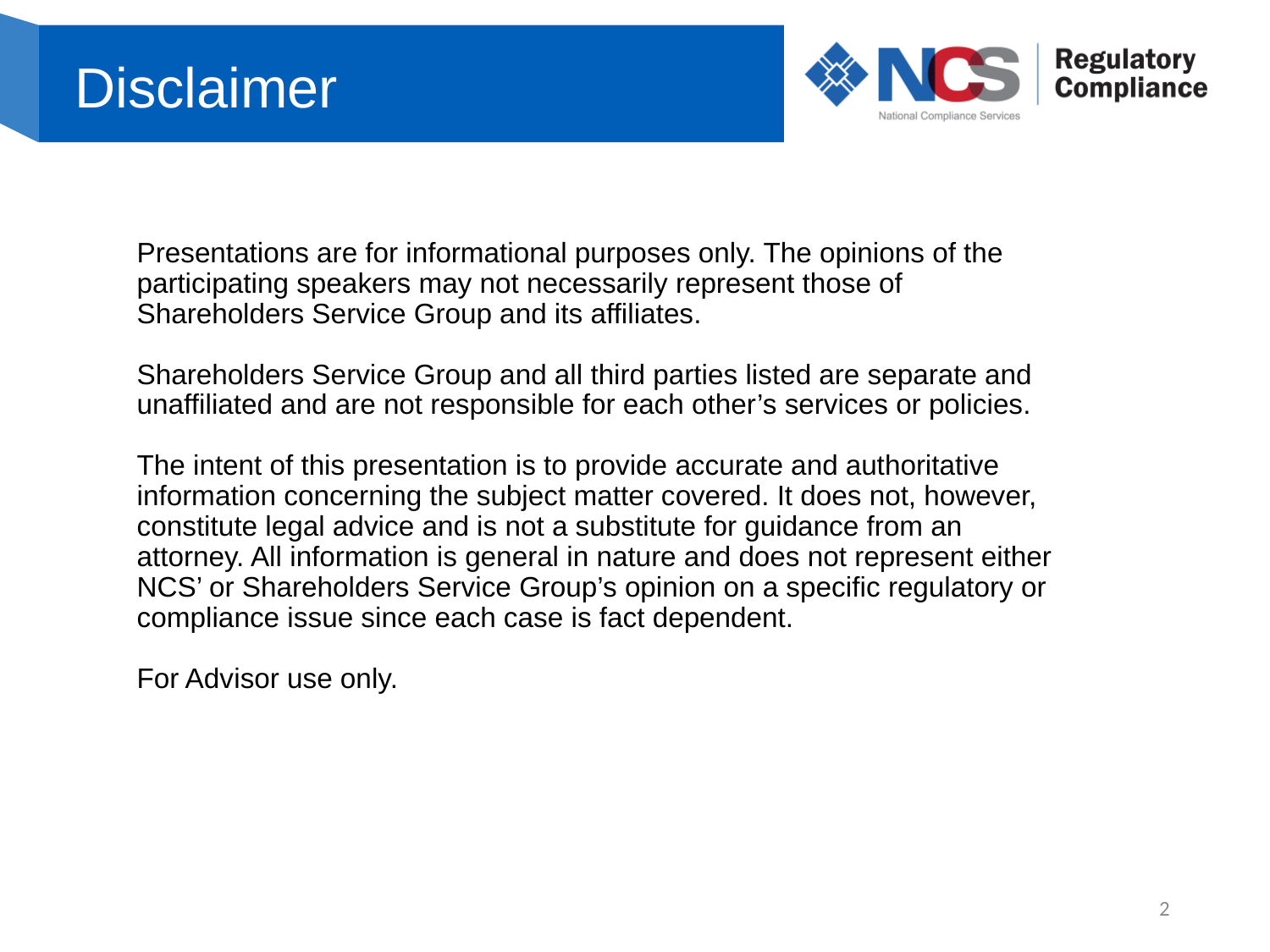

# Disclaimer
Presentations are for informational purposes only. The opinions of the participating speakers may not necessarily represent those of Shareholders Service Group and its affiliates.

Shareholders Service Group and all third parties listed are separate and unaffiliated and are not responsible for each other’s services or policies.

The intent of this presentation is to provide accurate and authoritative information concerning the subject matter covered. It does not, however, constitute legal advice and is not a substitute for guidance from an attorney. All information is general in nature and does not represent either NCS’ or Shareholders Service Group’s opinion on a specific regulatory or compliance issue since each case is fact dependent.

For Advisor use only.
2